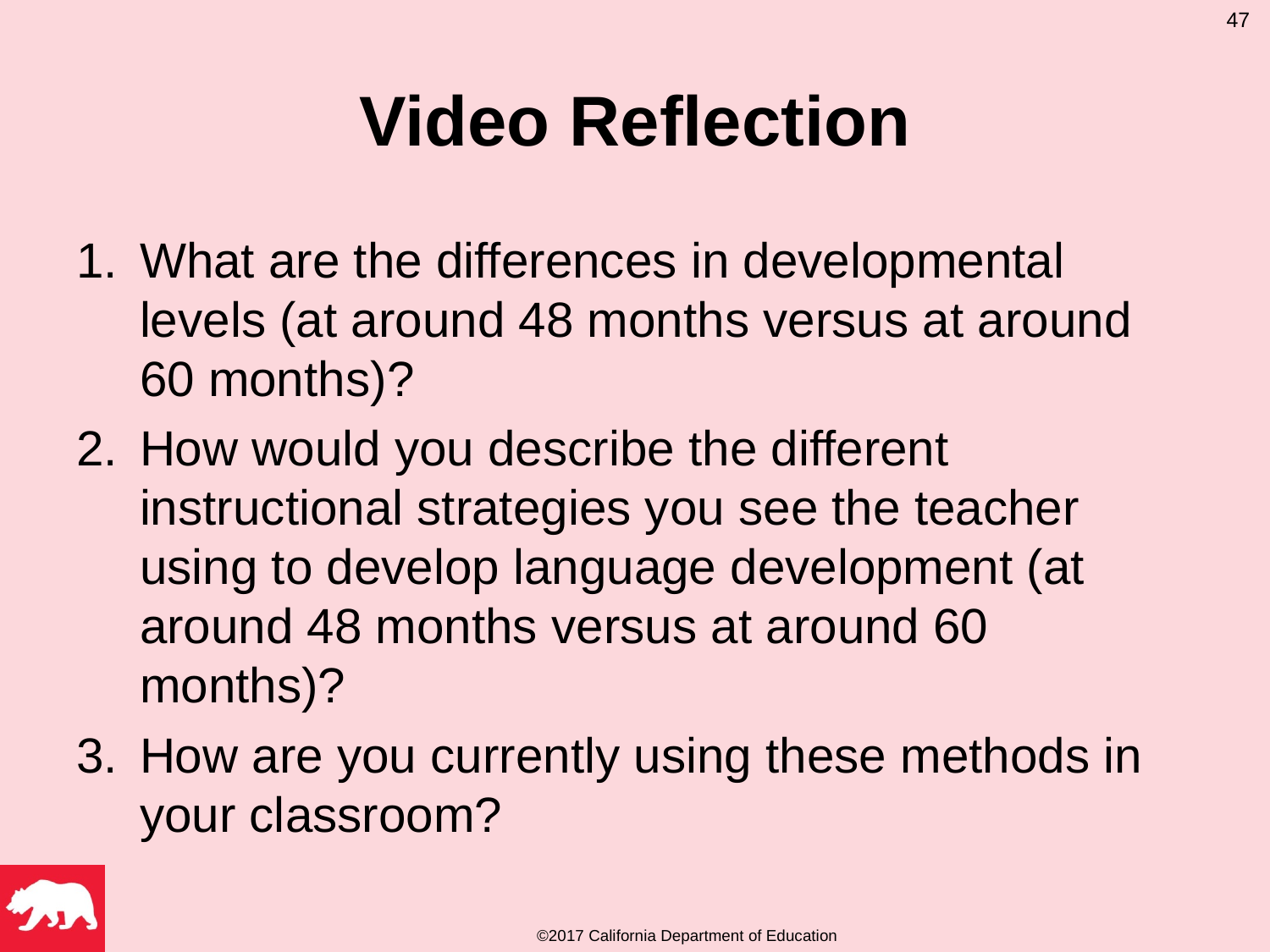

47
# Video Reflection
What are the differences in developmental levels (at around 48 months versus at around 60 months)?
How would you describe the different instructional strategies you see the teacher using to develop language development (at around 48 months versus at around 60 months)?
How are you currently using these methods in your classroom?